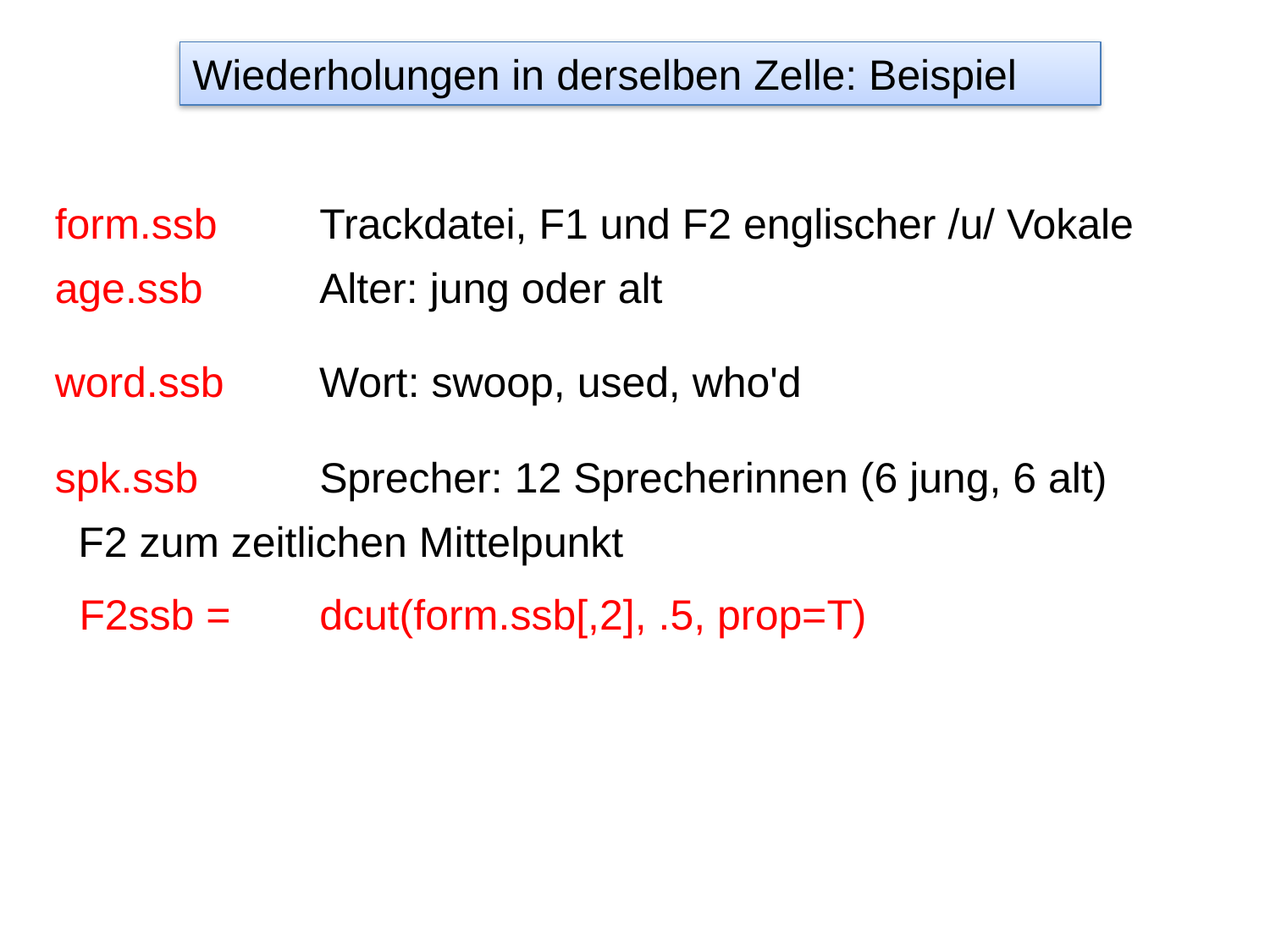

Wiederholungen in derselben Zelle: Beispiel
form.ssb
Trackdatei, F1 und F2 englischer /u/ Vokale
age.ssb
Alter: jung oder alt
word.ssb
Wort: swoop, used, who'd
spk.ssb
Sprecher: 12 Sprecherinnen (6 jung, 6 alt)
F2 zum zeitlichen Mittelpunkt
F2ssb =
dcut(form.ssb[,2], .5, prop=T)